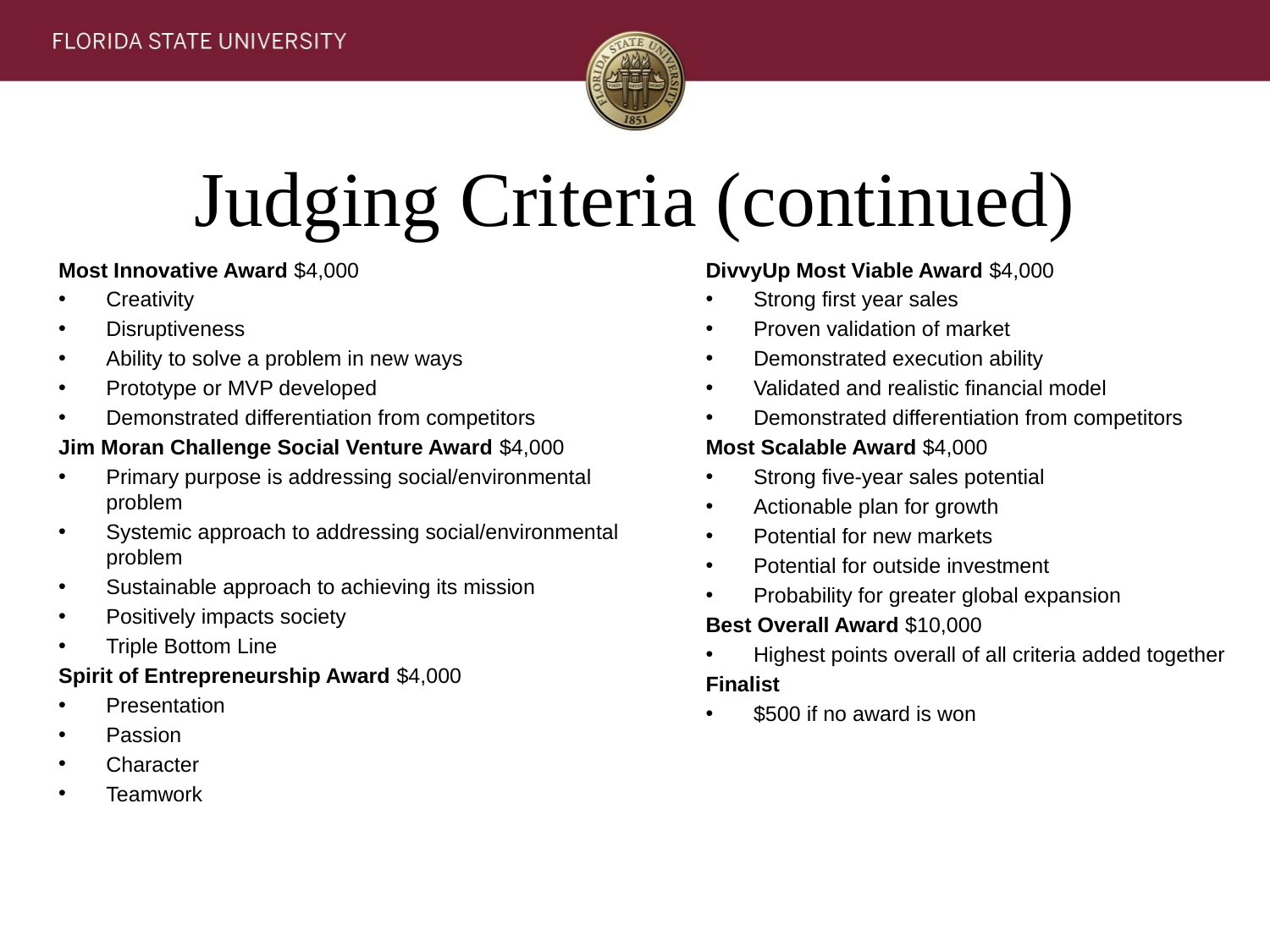

# Judging Criteria (continued)
Most Innovative Award $4,000
Creativity
Disruptiveness
Ability to solve a problem in new ways
Prototype or MVP developed
Demonstrated differentiation from competitors
Jim Moran Challenge Social Venture Award $4,000
Primary purpose is addressing social/environmental problem
Systemic approach to addressing social/environmental problem
Sustainable approach to achieving its mission
Positively impacts society
Triple Bottom Line
Spirit of Entrepreneurship Award $4,000
Presentation
Passion
Character
Teamwork
DivvyUp Most Viable Award $4,000
Strong first year sales
Proven validation of market
Demonstrated execution ability
Validated and realistic financial model
Demonstrated differentiation from competitors
Most Scalable Award $4,000
Strong five-year sales potential
Actionable plan for growth
Potential for new markets
Potential for outside investment
Probability for greater global expansion
Best Overall Award $10,000
Highest points overall of all criteria added together
Finalist
$500 if no award is won